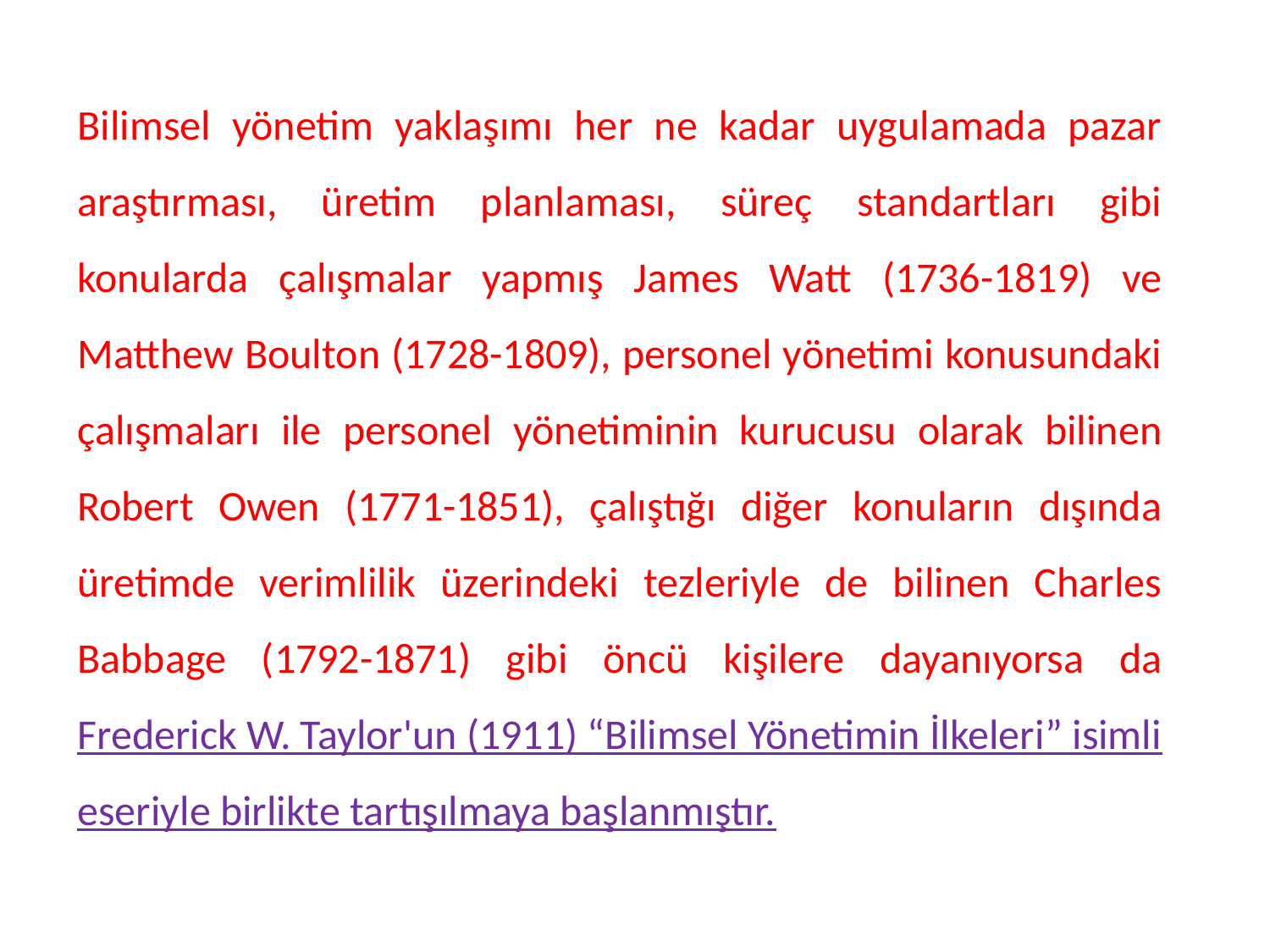

Bilimsel yönetim yaklaşımı her ne kadar uygulamada pazar araştırması, üretim planlaması, süreç standartları gibi konularda çalışmalar yapmış James Watt (1736-1819) ve Matthew Boulton (1728-1809), personel yönetimi konusundaki çalışmaları ile personel yönetiminin kurucusu olarak bilinen Robert Owen (1771-1851), çalıştığı diğer konuların dışında üretimde verimlilik üzerindeki tezleriyle de bilinen Charles Babbage (1792-1871) gibi öncü kişilere dayanıyorsa da Frederick W. Taylor'un (1911) “Bilimsel Yönetimin İlkeleri” isimli eseriyle birlikte tartışılmaya başlanmıştır.